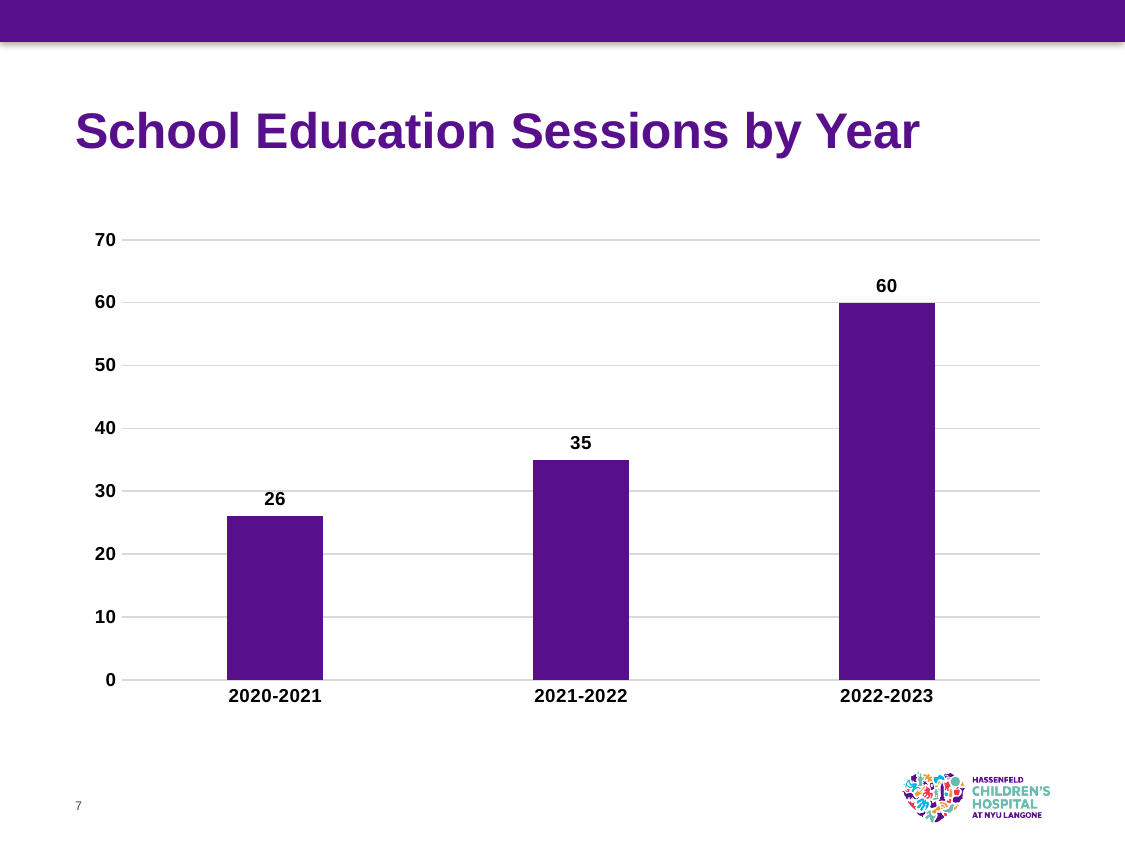

# School Education Sessions by Year

### Chart

| Category |  |
|---|---|
| 2020-2021 | 26.0 |
| 2021-2022 | 35.0 |
| 2022-2023 | 60.0 |
7